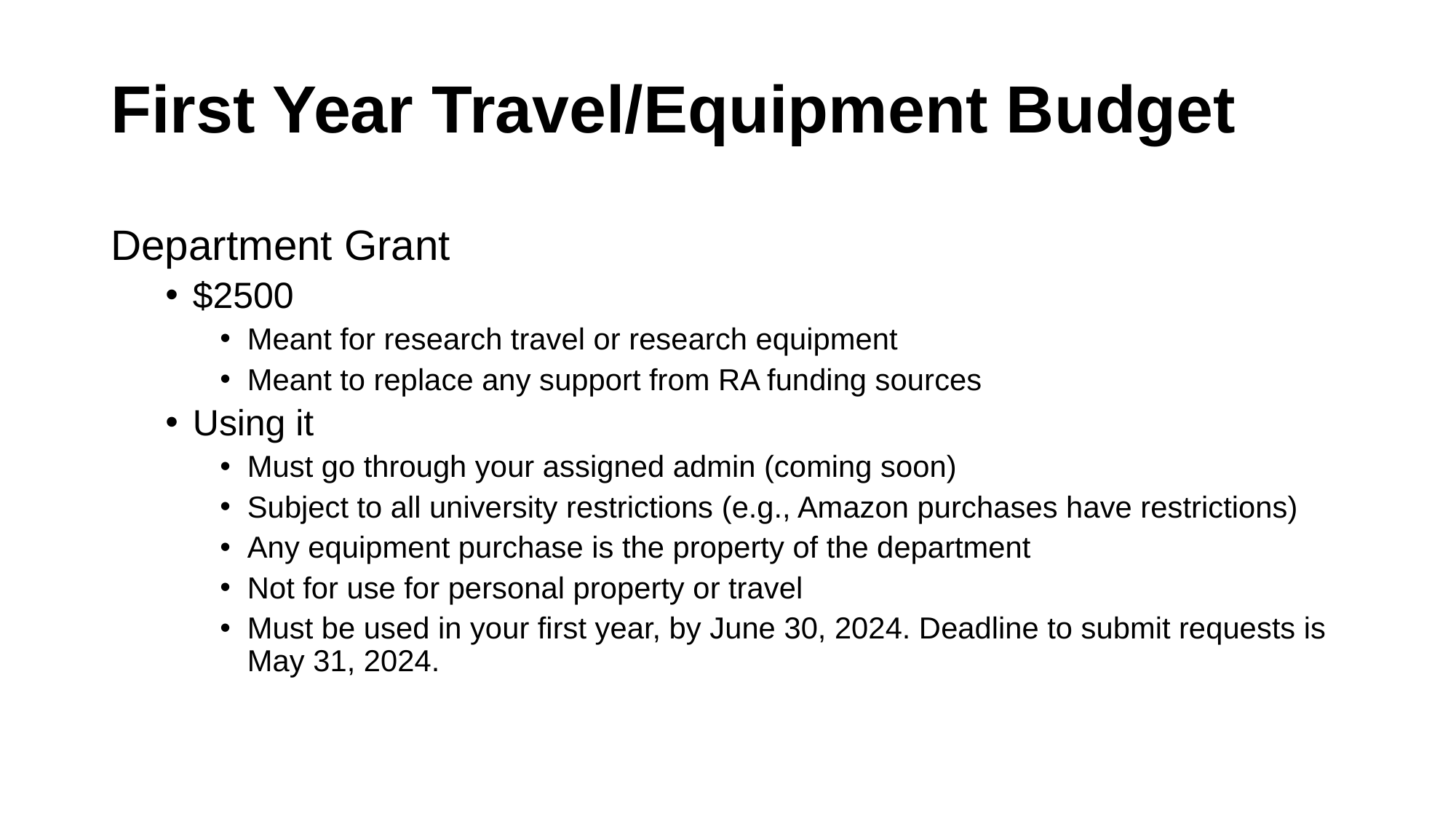

# First Year Travel/Equipment Budget
Department Grant
$2500
Meant for research travel or research equipment
Meant to replace any support from RA funding sources
Using it
Must go through your assigned admin (coming soon)
Subject to all university restrictions (e.g., Amazon purchases have restrictions)
Any equipment purchase is the property of the department
Not for use for personal property or travel
Must be used in your first year, by June 30, 2024. Deadline to submit requests is May 31, 2024.